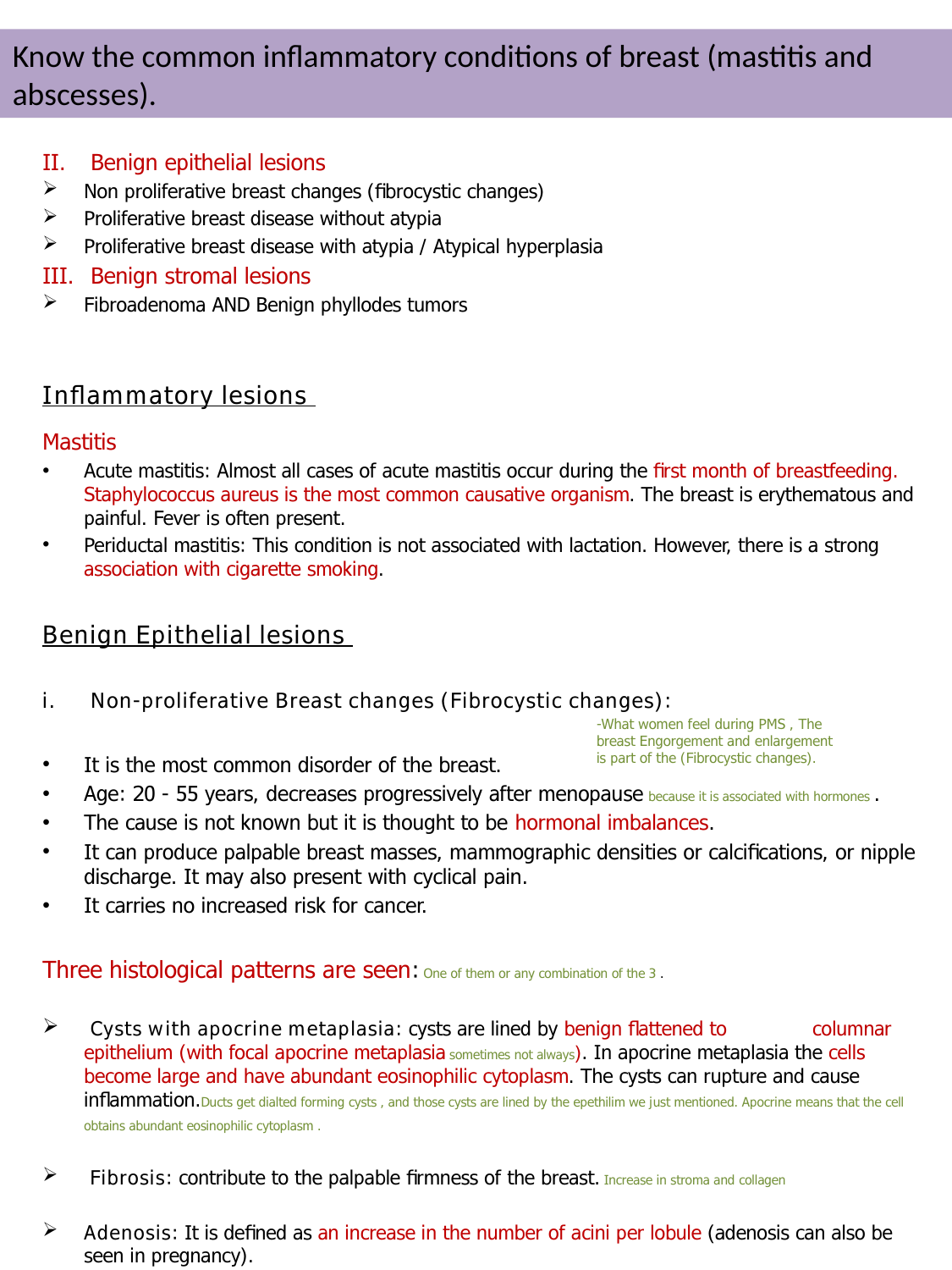

Know the common inflammatory conditions of breast (mastitis and abscesses).
Benign epithelial lesions
Non proliferative breast changes (fibrocystic changes)
Proliferative breast disease without atypia
Proliferative breast disease with atypia / Atypical hyperplasia
Benign stromal lesions
Fibroadenoma AND Benign phyllodes tumors

Inflammatory lesions

Mastitis
Acute mastitis: Almost all cases of acute mastitis occur during the first month of breastfeeding. Staphylococcus aureus is the most common causative organism. The breast is erythematous and painful. Fever is often present.
Periductal mastitis: This condition is not associated with lactation. However, there is a strong association with cigarette smoking.

Benign Epithelial lesions

Non-proliferative Breast changes (Fibrocystic changes):

It is the most common disorder of the breast.
Age: 20 - 55 years, decreases progressively after menopause because it is associated with hormones .
The cause is not known but it is thought to be hormonal imbalances.
It can produce palpable breast masses, mammographic densities or calcifications, or nipple discharge. It may also present with cyclical pain.
It carries no increased risk for cancer.

Three histological patterns are seen: One of them or any combination of the 3 .
 Cysts with apocrine metaplasia: cysts are lined by benign flattened to              columnar epithelium (with focal apocrine metaplasia sometimes not always). In apocrine metaplasia the cells become large and have abundant eosinophilic cytoplasm. The cysts can rupture and cause inflammation.Ducts get dialted forming cysts , and those cysts are lined by the epethilim we just mentioned. Apocrine means that the cell obtains abundant eosinophilic cytoplasm .

 Fibrosis: contribute to the palpable firmness of the breast. Increase in stroma and collagen

Adenosis: It is defined as an increase in the number of acini per lobule (adenosis can also be seen in pregnancy).
-What women feel during PMS , The breast Engorgement and enlargement is part of the (Fibrocystic changes).